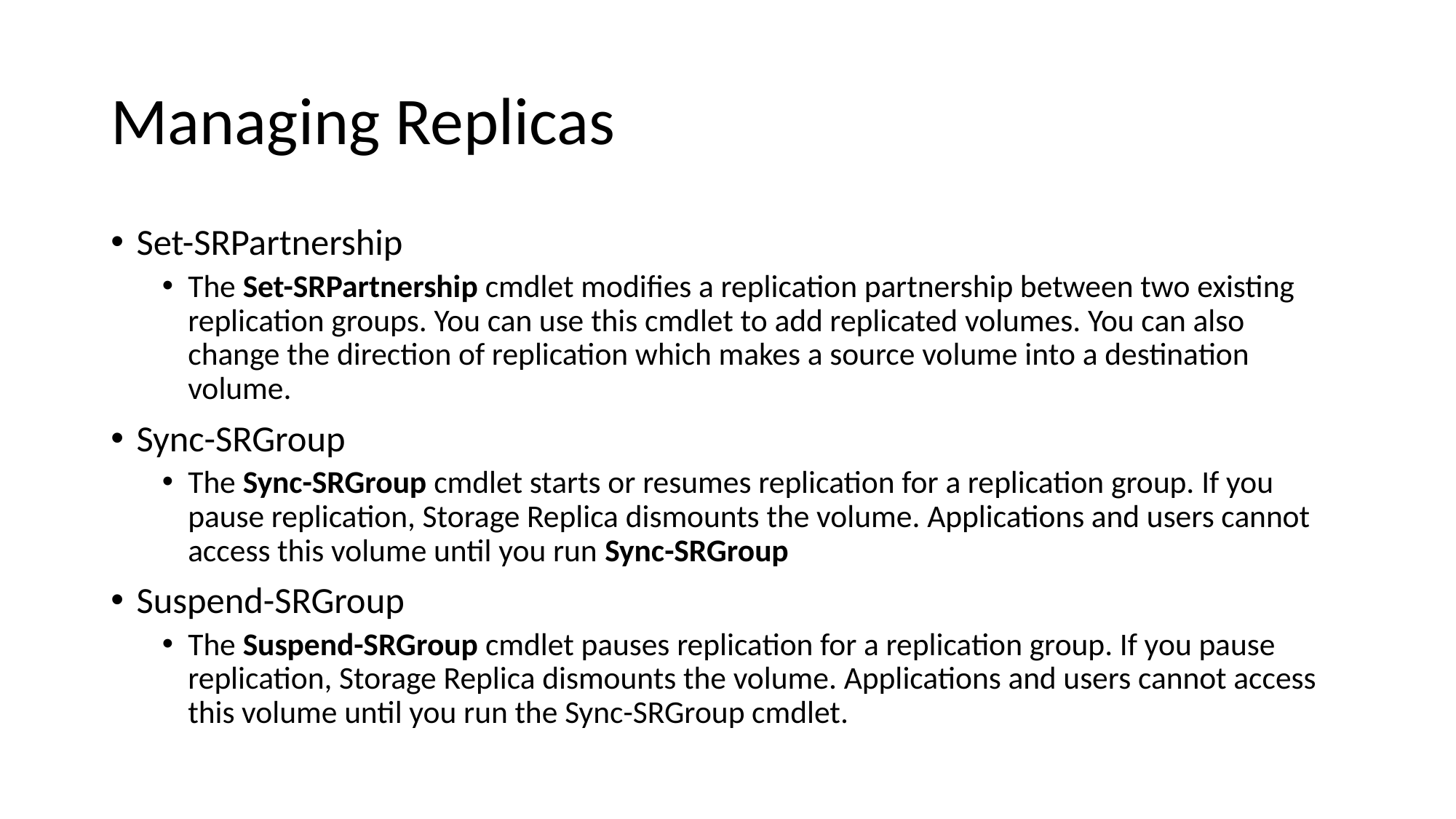

# Managing Replicas
Set-SRPartnership
The Set-SRPartnership cmdlet modifies a replication partnership between two existing replication groups. You can use this cmdlet to add replicated volumes. You can also change the direction of replication which makes a source volume into a destination volume.
Sync-SRGroup
The Sync-SRGroup cmdlet starts or resumes replication for a replication group. If you pause replication, Storage Replica dismounts the volume. Applications and users cannot access this volume until you run Sync-SRGroup
Suspend-SRGroup
The Suspend-SRGroup cmdlet pauses replication for a replication group. If you pause replication, Storage Replica dismounts the volume. Applications and users cannot access this volume until you run the Sync-SRGroup cmdlet.